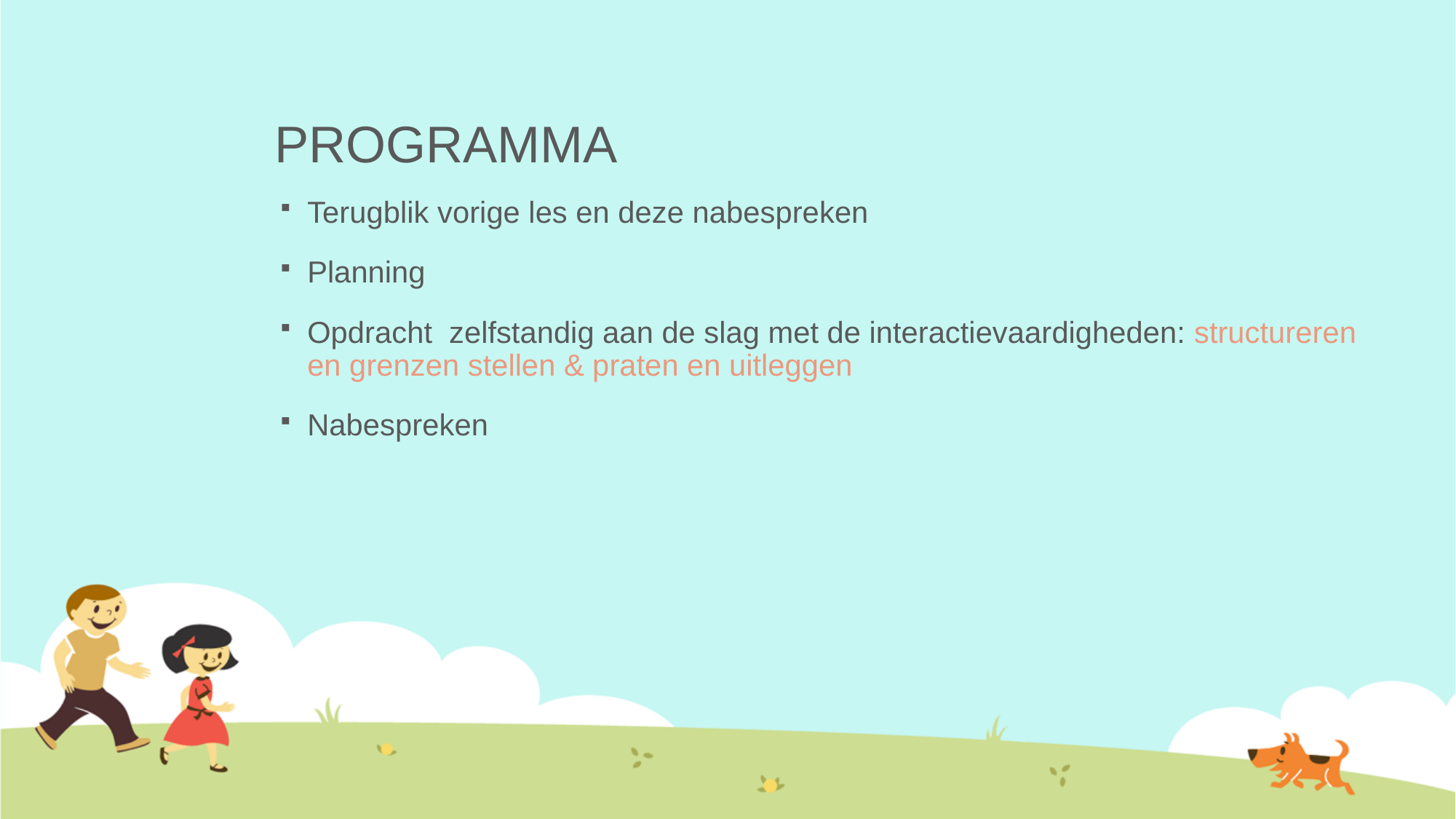

# PROGRAMMA
Terugblik vorige les en deze nabespreken
Planning
Opdracht  zelfstandig aan de slag met de interactievaardigheden: structureren en grenzen stellen & praten en uitleggen
Nabespreken